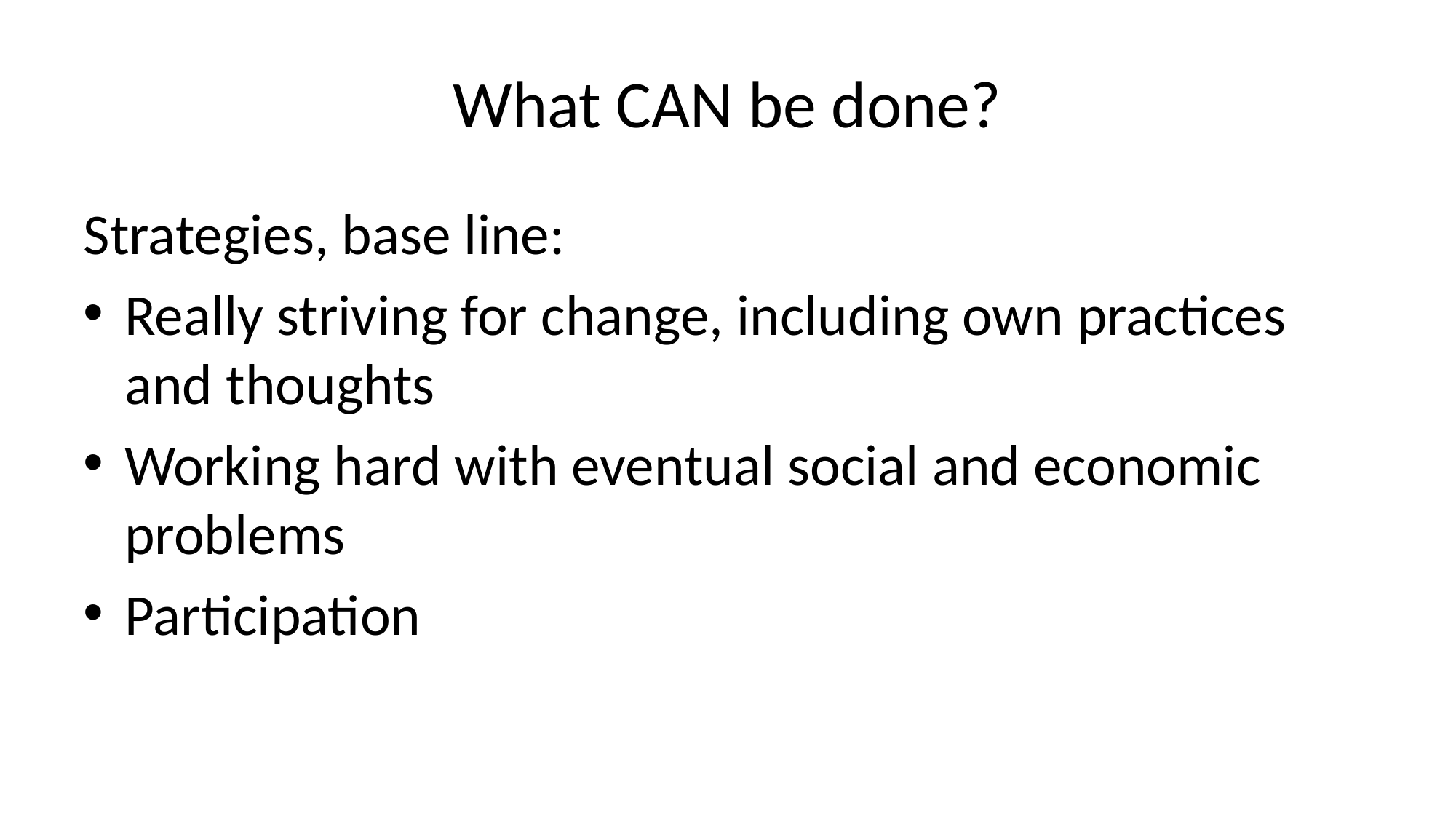

# What CAN be done?
Strategies, base line:
Really striving for change, including own practices and thoughts
Working hard with eventual social and economic problems
Participation